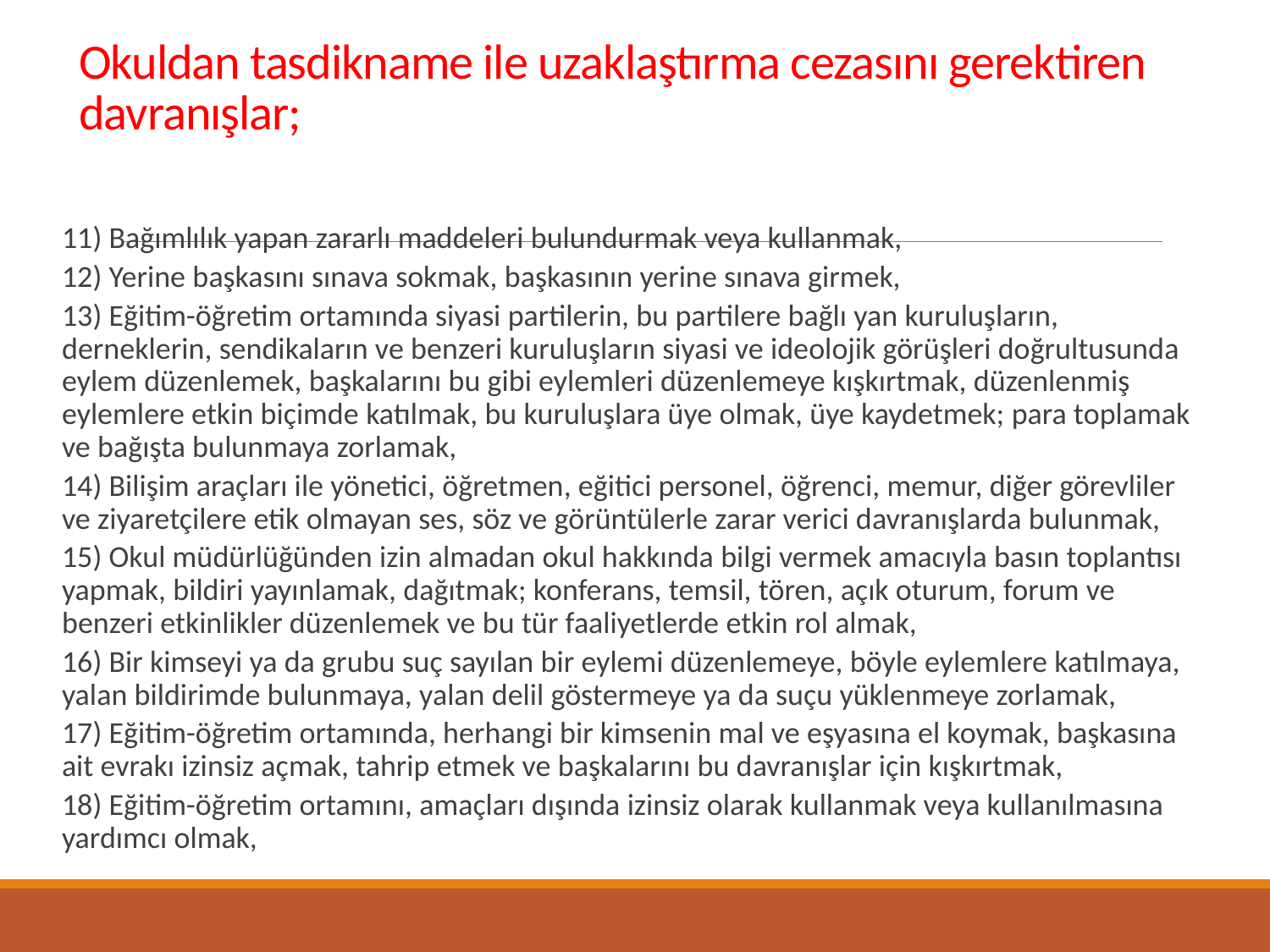

# Okuldan tasdikname ile uzaklaştırma cezasını gerektiren davranışlar;
11) Bağımlılık yapan zararlı maddeleri bulundurmak veya kullanmak,
12) Yerine başkasını sınava sokmak, başkasının yerine sınava girmek,
13) Eğitim-öğretim ortamında siyasi partilerin, bu partilere bağlı yan kuruluşların, derneklerin, sendikaların ve benzeri kuruluşların siyasi ve ideolojik görüşleri doğrultusunda eylem düzenlemek, başkalarını bu gibi eylemleri düzenlemeye kışkırtmak, düzenlenmiş eylemlere etkin biçimde katılmak, bu kuruluşlara üye olmak, üye kaydetmek; para toplamak ve bağışta bulunmaya zorlamak,
14) Bilişim araçları ile yönetici, öğretmen, eğitici personel, öğrenci, memur, diğer görevliler ve ziyaretçilere etik olmayan ses, söz ve görüntülerle zarar verici davranışlarda bulunmak,
15) Okul müdürlüğünden izin almadan okul hakkında bilgi vermek amacıyla basın toplantısı yapmak, bildiri yayınlamak, dağıtmak; konferans, temsil, tören, açık oturum, forum ve benzeri etkinlikler düzenlemek ve bu tür faaliyetlerde etkin rol almak,
16) Bir kimseyi ya da grubu suç sayılan bir eylemi düzenlemeye, böyle eylemlere katılmaya, yalan bildirimde bulunmaya, yalan delil göstermeye ya da suçu yüklenmeye zorlamak,
17) Eğitim-öğretim ortamında, herhangi bir kimsenin mal ve eşyasına el koymak, başkasına ait evrakı izinsiz açmak, tahrip etmek ve başkalarını bu davranışlar için kışkırtmak,
18) Eğitim-öğretim ortamını, amaçları dışında izinsiz olarak kullanmak veya kullanılmasına yardımcı olmak,